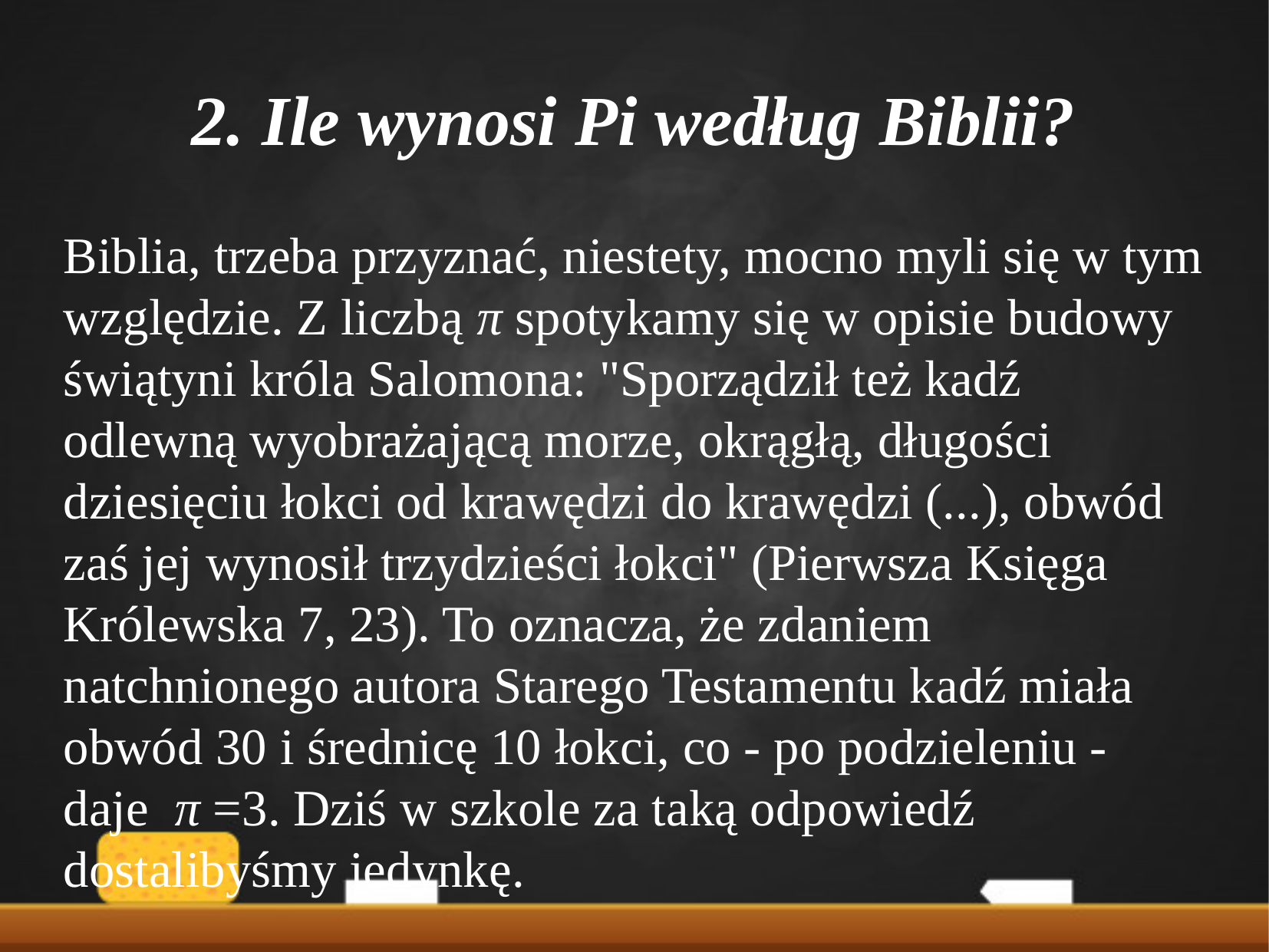

2. Ile wynosi Pi według Biblii?
Biblia, trzeba przyznać, niestety, mocno myli się w tym względzie. Z liczbą π spotykamy się w opisie budowy świątyni króla Salomona: "Sporządził też kadź odlewną wyobrażającą morze, okrągłą, długości dziesięciu łokci od krawędzi do krawędzi (...), obwód zaś jej wynosił trzydzieści łokci" (Pierwsza Księga Królewska 7, 23). To oznacza, że zdaniem natchnionego autora Starego Testamentu kadź miała obwód 30 i średnicę 10 łokci, co - po podzieleniu - daje  π =3. Dziś w szkole za taką odpowiedź dostalibyśmy jedynkę.